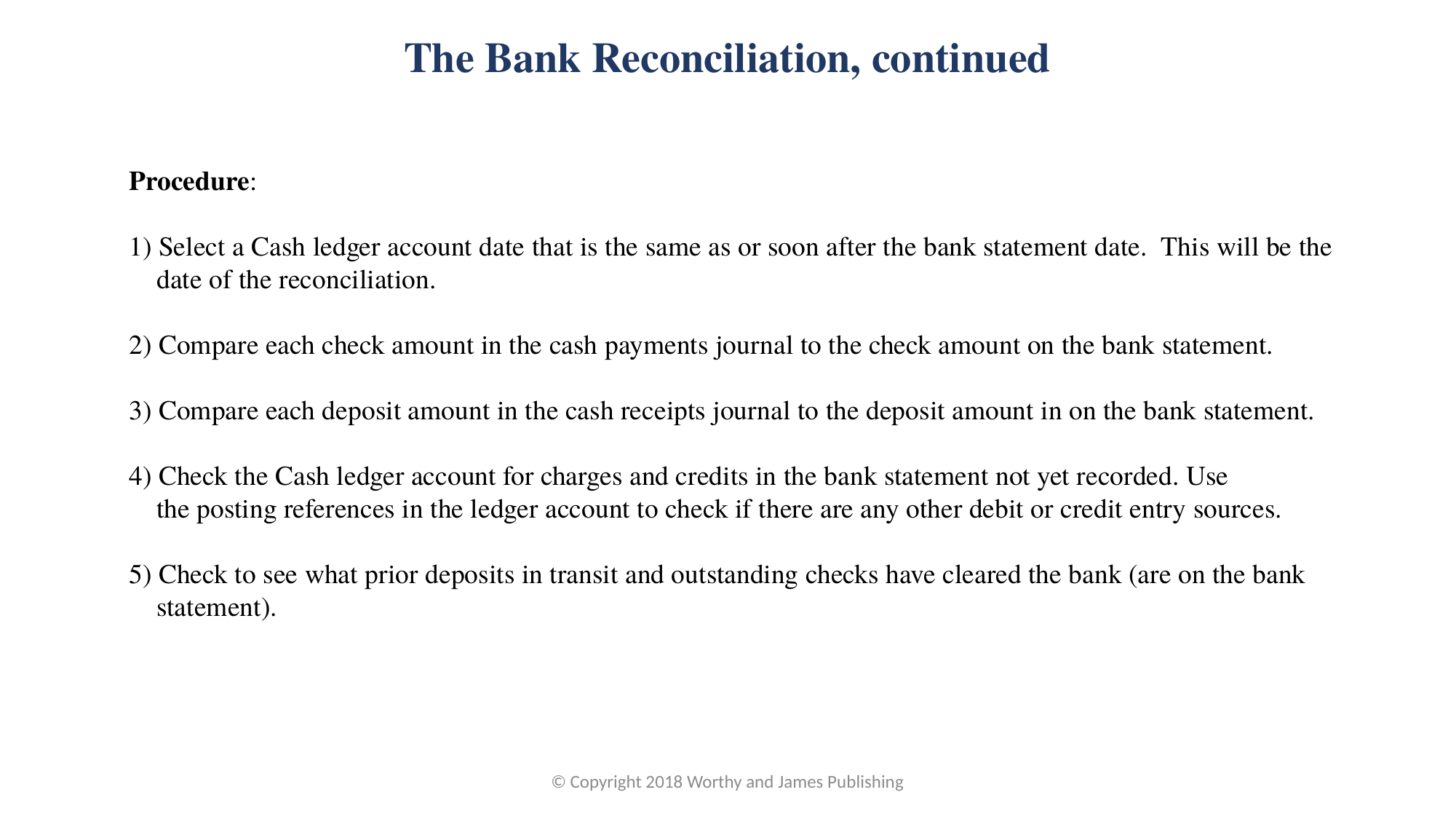

The Bank Reconciliation, continued
Procedure:

1) Select a Cash ledger account date that is the same as or soon after the bank statement date.  This will be the
    date of the reconciliation.

2) Compare each check amount in the cash payments journal to the check amount on the bank statement.

3) Compare each deposit amount in the cash receipts journal to the deposit amount in on the bank statement.

4) Check the Cash ledger account for charges and credits in the bank statement not yet recorded. Use
    the posting references in the ledger account to check if there are any other debit or credit entry sources.

5) Check to see what prior deposits in transit and outstanding checks have cleared the bank (are on the bank
    statement).
© Copyright 2018 Worthy and James Publishing